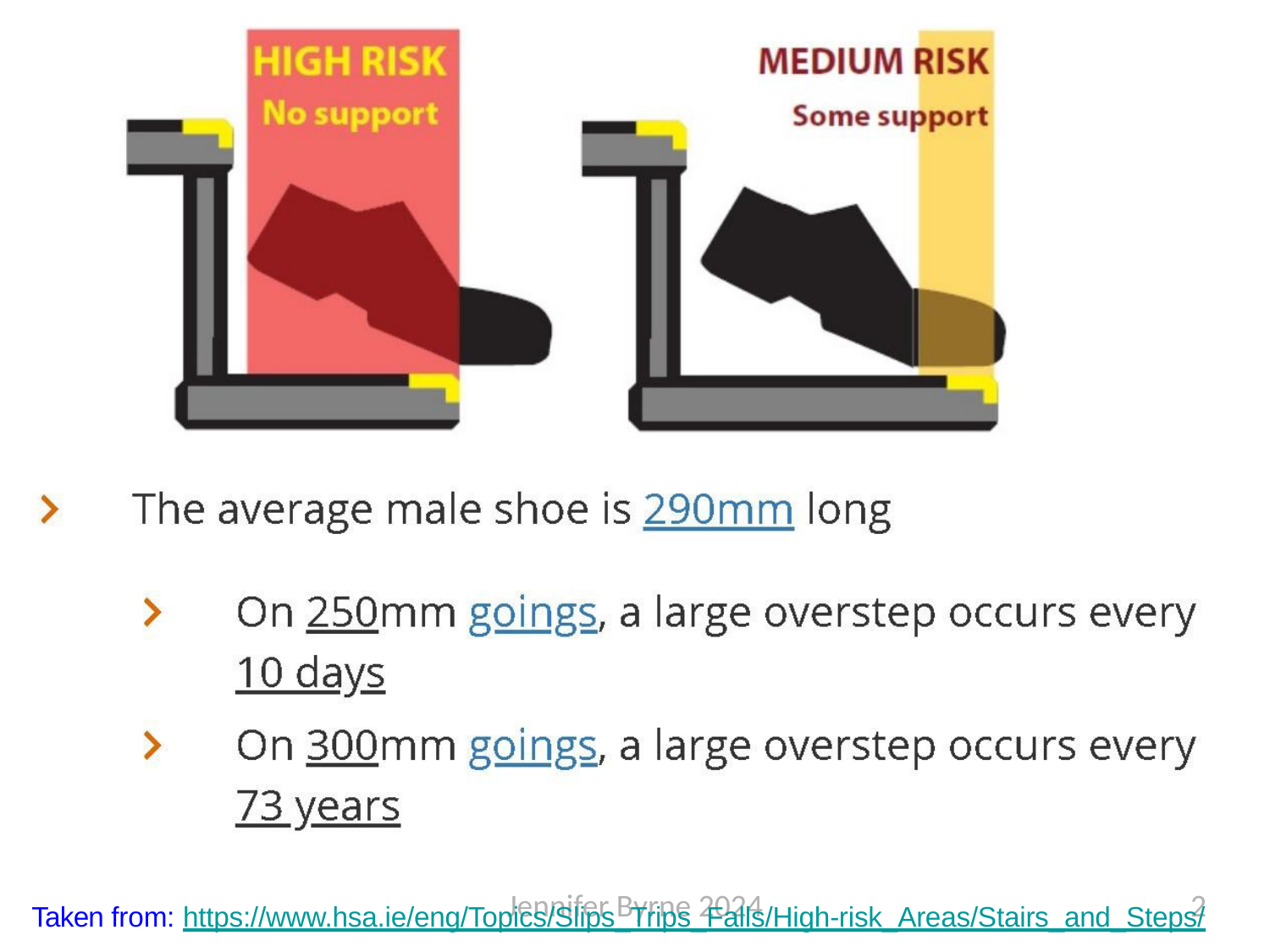

Jennifer Byrne 2024
2
Taken from: https://www.hsa.ie/eng/Topics/Slips_Trips_Falls/High-risk_Areas/Stairs_and_Steps/